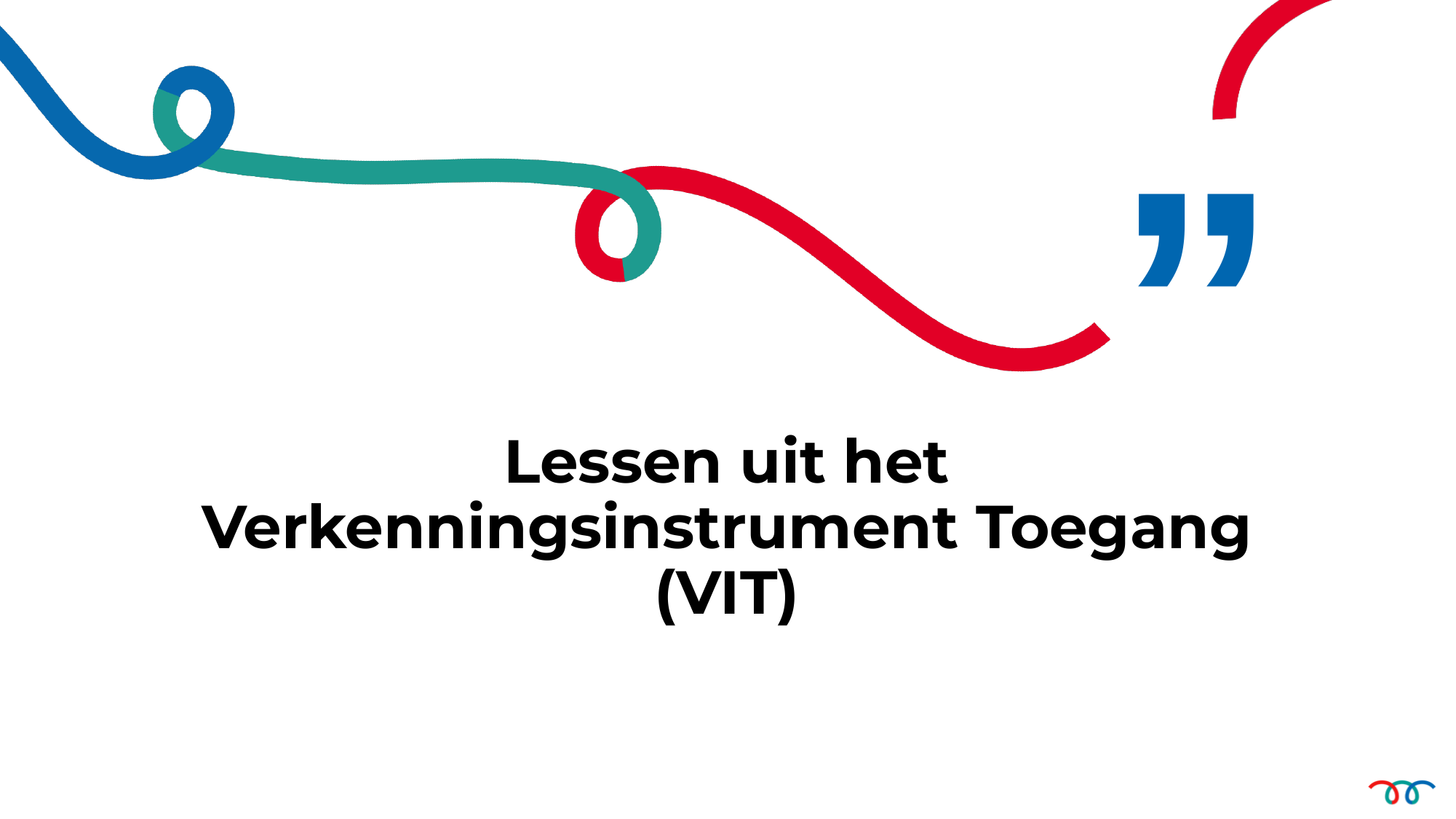

# Lessen uit het Verkenningsinstrument Toegang (VIT)